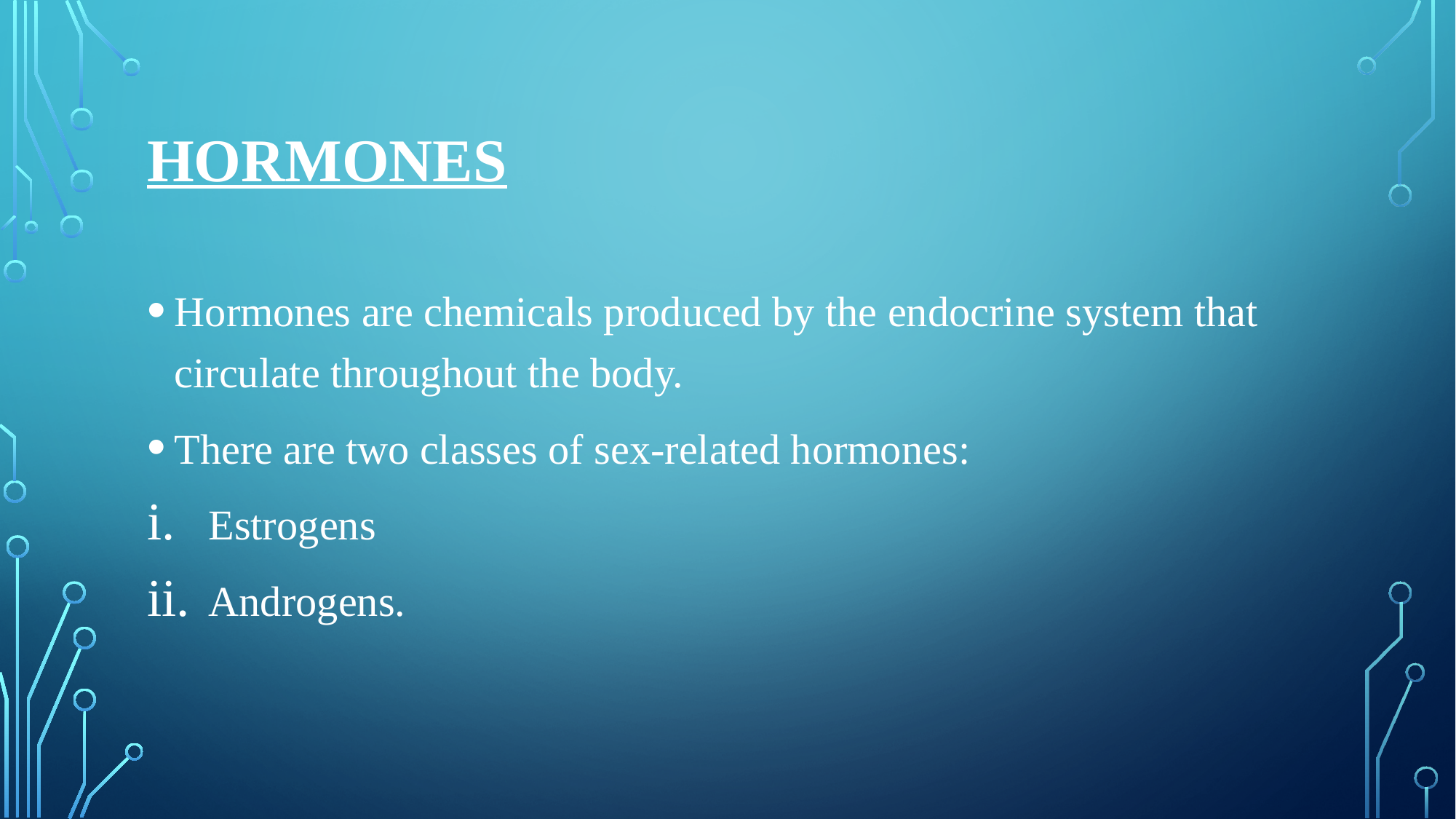

# HORMONES
Hormones are chemicals produced by the endocrine system that circulate throughout the body.
There are two classes of sex-related hormones:
Estrogens
Androgens.